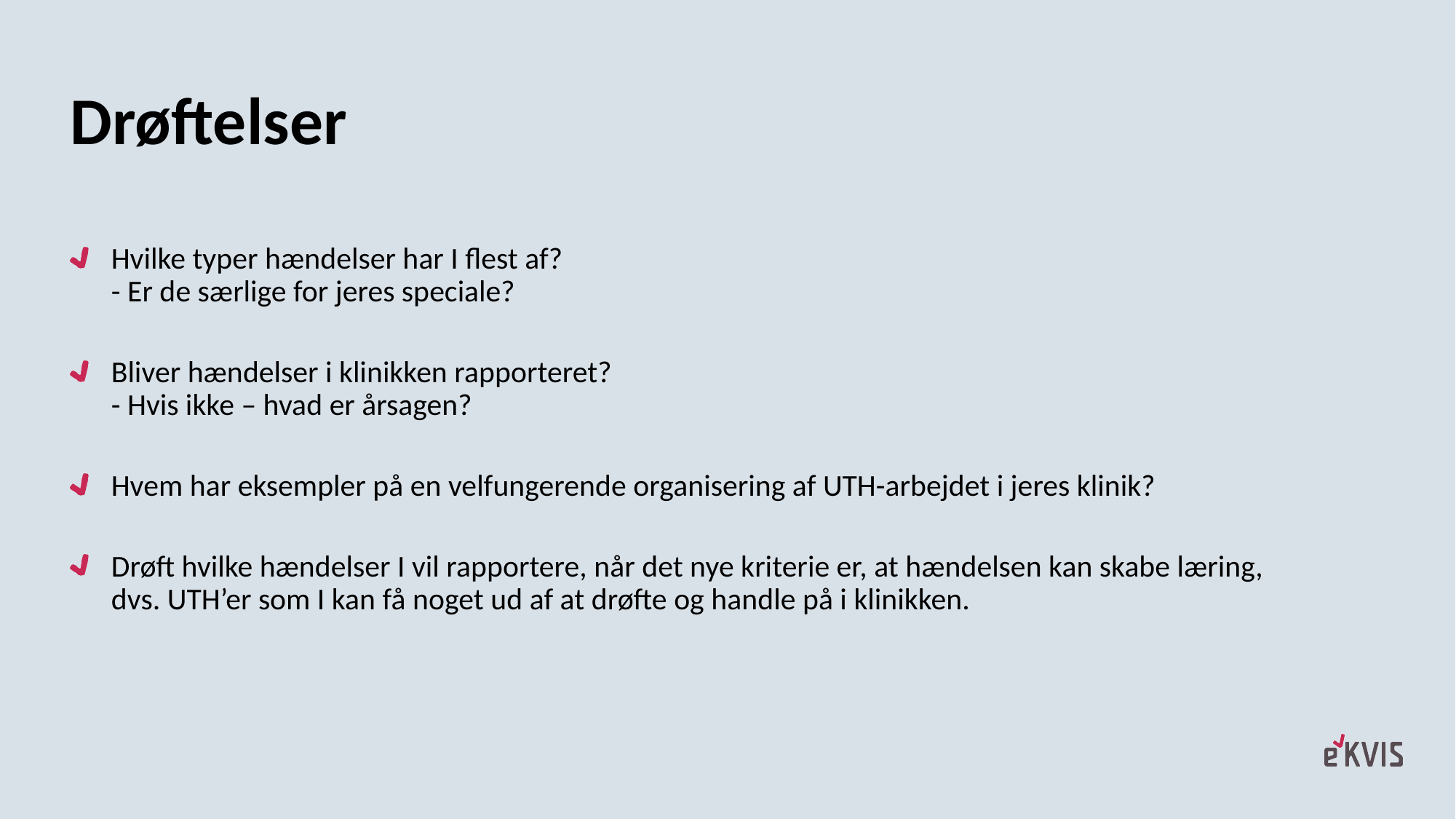

# Drøftelser

Hvilke typer hændelser har I flest af?
- Er de særlige for jeres speciale?
Bliver hændelser i klinikken rapporteret?
- Hvis ikke – hvad er årsagen?
Hvem har eksempler på en velfungerende organisering af UTH-arbejdet i jeres klinik?
Drøft hvilke hændelser I vil rapportere, når det nye kriterie er, at hændelsen kan skabe læring, dvs. UTH’er som I kan få noget ud af at drøfte og handle på i klinikken.